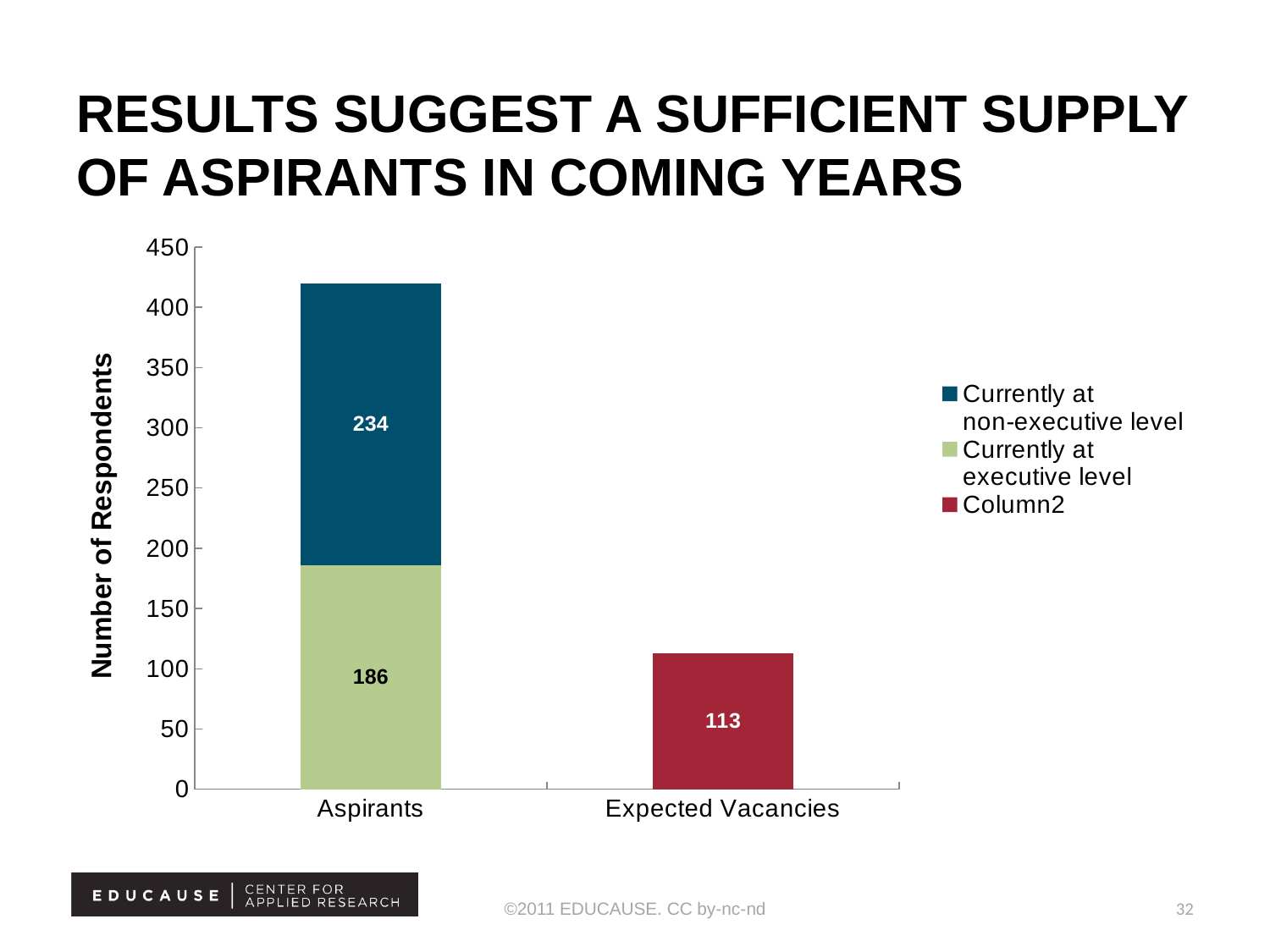

# Results Suggest a Sufficient Supply of Aspirants in Coming Years

### Chart

| Category | Column2 | Currently at
executive level | Currently at
non-executive level |
|---|---|---|---|
| Aspirants | None | 186.0 | 234.0 |
| Expected Vacancies | 113.0 | None | None |
©2011 EDUCAUSE. CC by-nc-nd
32